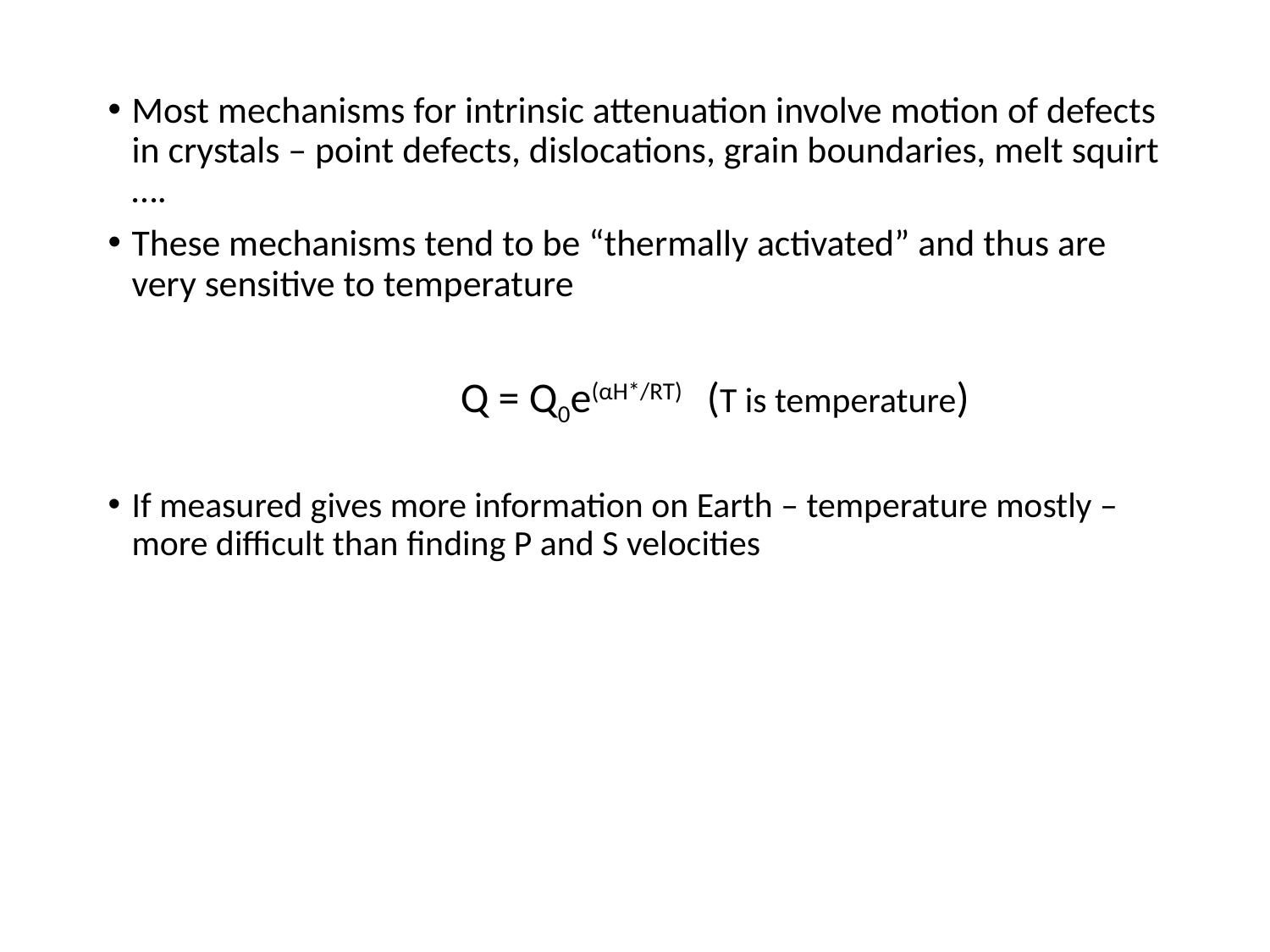

Most mechanisms for intrinsic attenuation involve motion of defects in crystals – point defects, dislocations, grain boundaries, melt squirt ….
These mechanisms tend to be “thermally activated” and thus are very sensitive to temperature

                                     Q = Q0e(αH*/RT)   (T is temperature)

If measured gives more information on Earth – temperature mostly – more difficult than finding P and S velocities